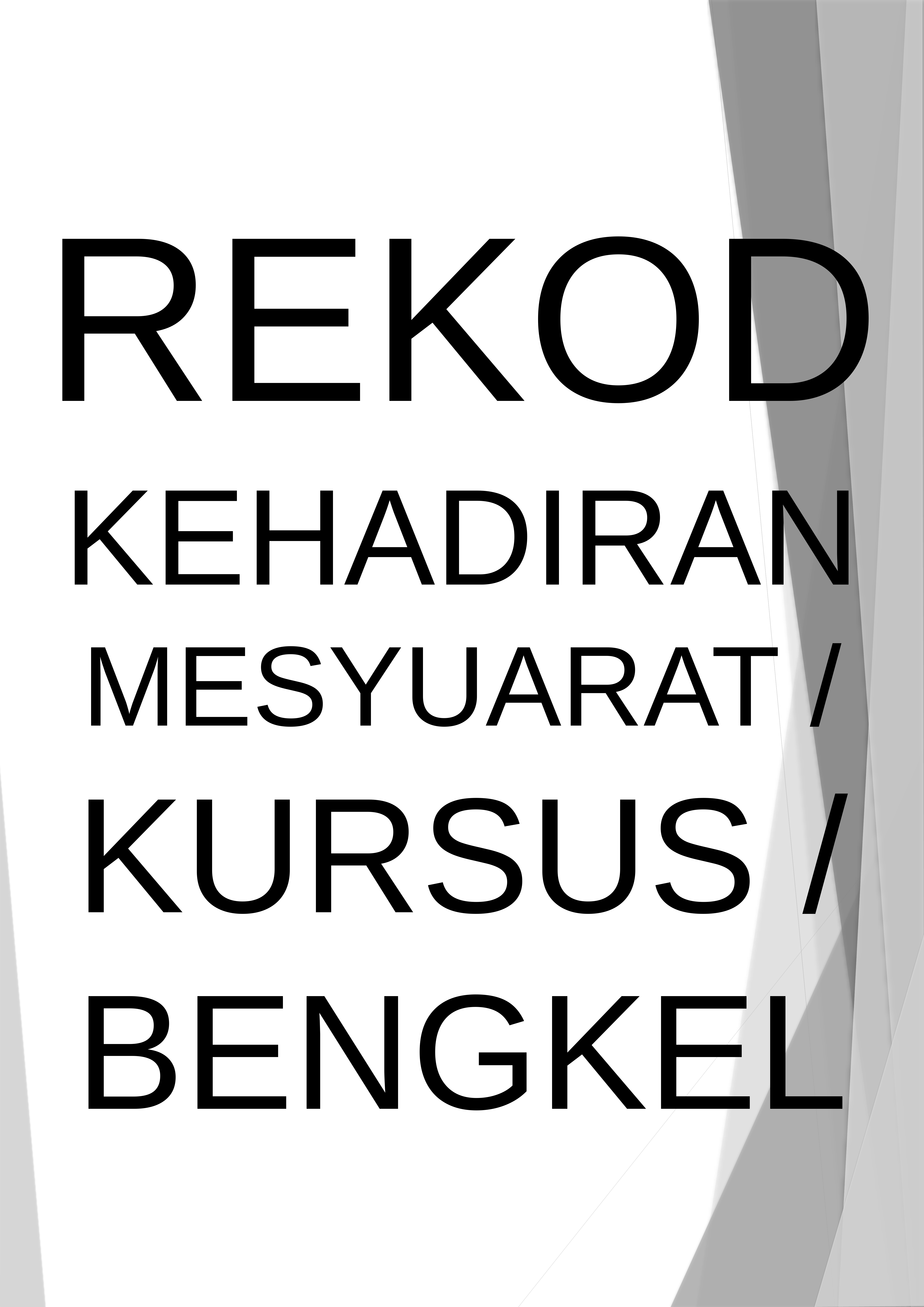

REKOD KEHADIRAN MESYUARAT / KURSUS / BENGKEL